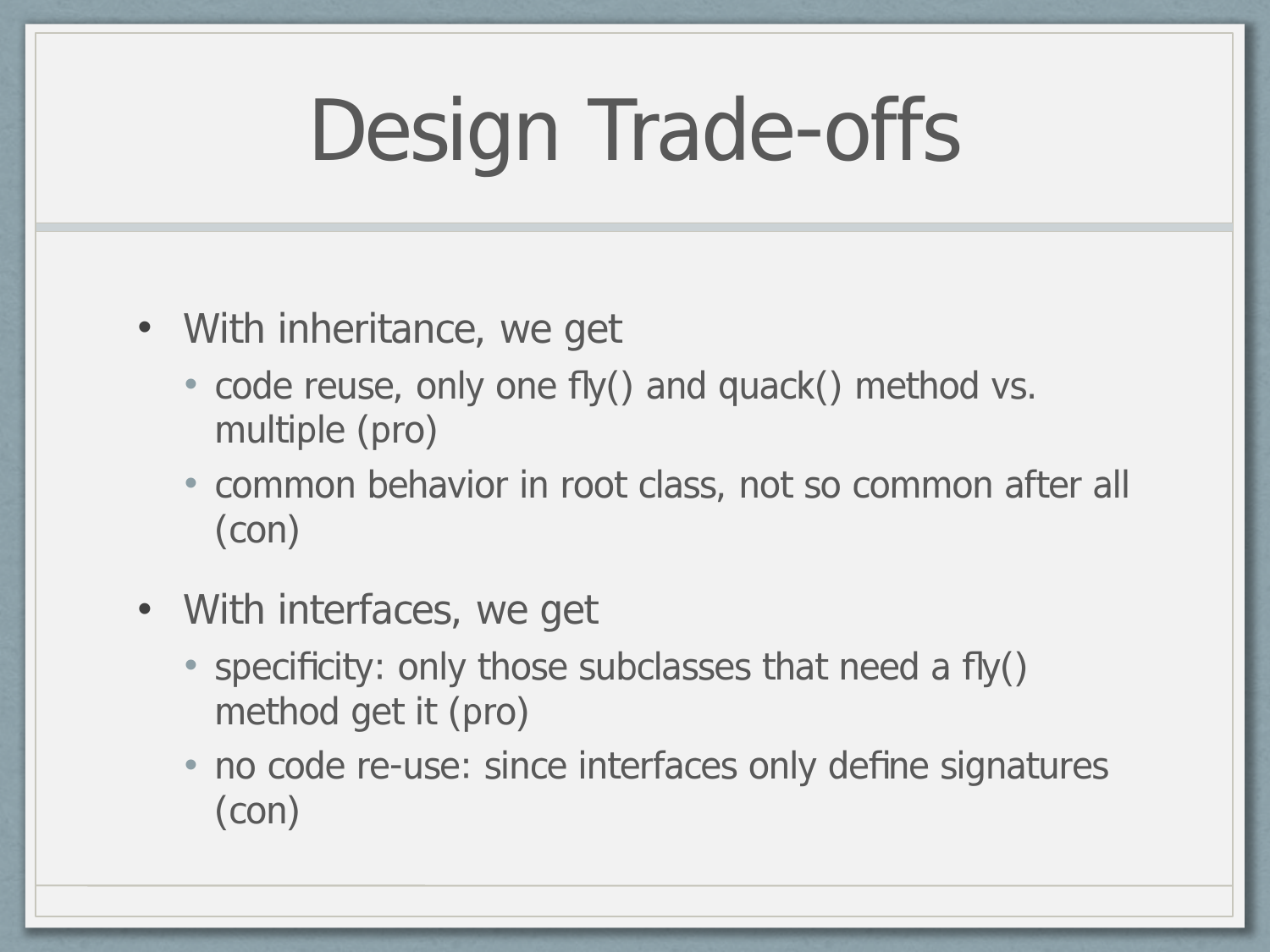

# Design Trade-offs
With inheritance, we get
code reuse, only one fly() and quack() method vs. multiple (pro)
common behavior in root class, not so common after all (con)
With interfaces, we get
specificity: only those subclasses that need a fly() method get it (pro)
no code re-use: since interfaces only define signatures (con)